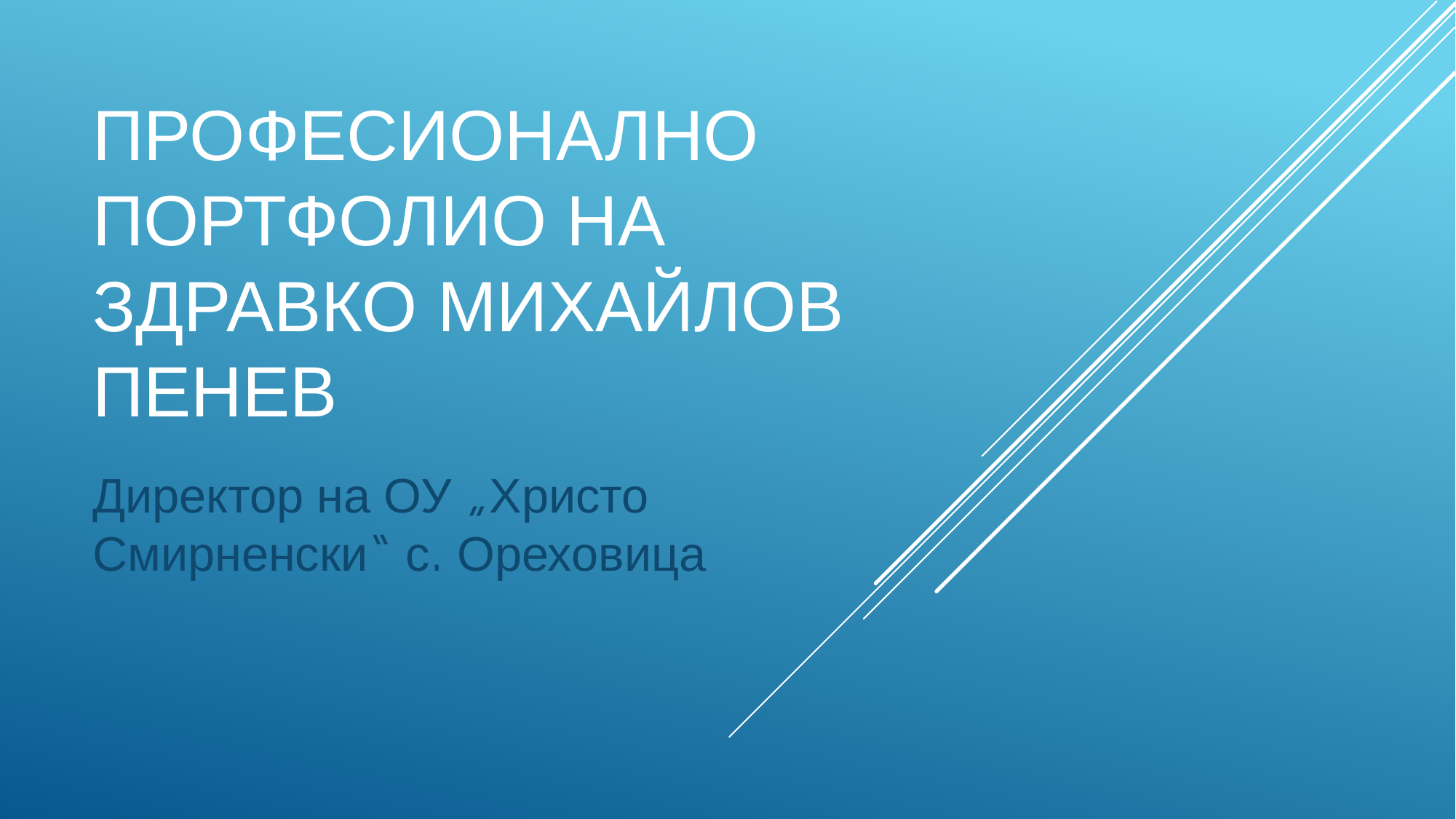

# Професионално портфолио на Здравко Михайлов Пенев
Директор на ОУ „Христо Смирненски“ с. Ореховица